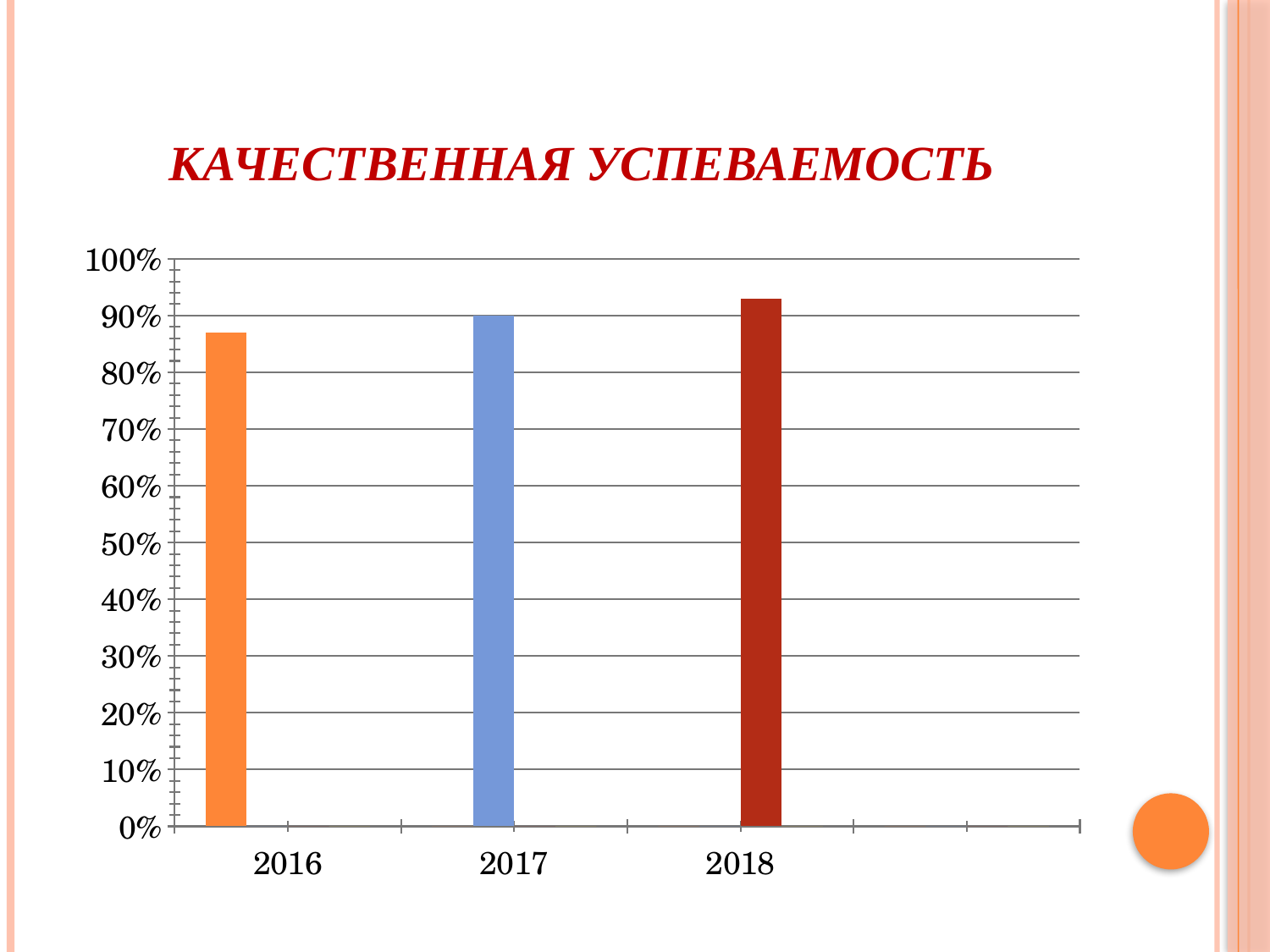

# Качественная успеваемость

### Chart

| Category | Ряд 1 | Столбец1 | Столбец2 | Столбец3 |
|---|---|---|---|---|
| 2016 | 0.8700000000000002 | None | None | None |
| 2017 | None | 0.9 | None | None |
| 2018 | None | None | 0.93 | None |
|  | None | None | None | None |